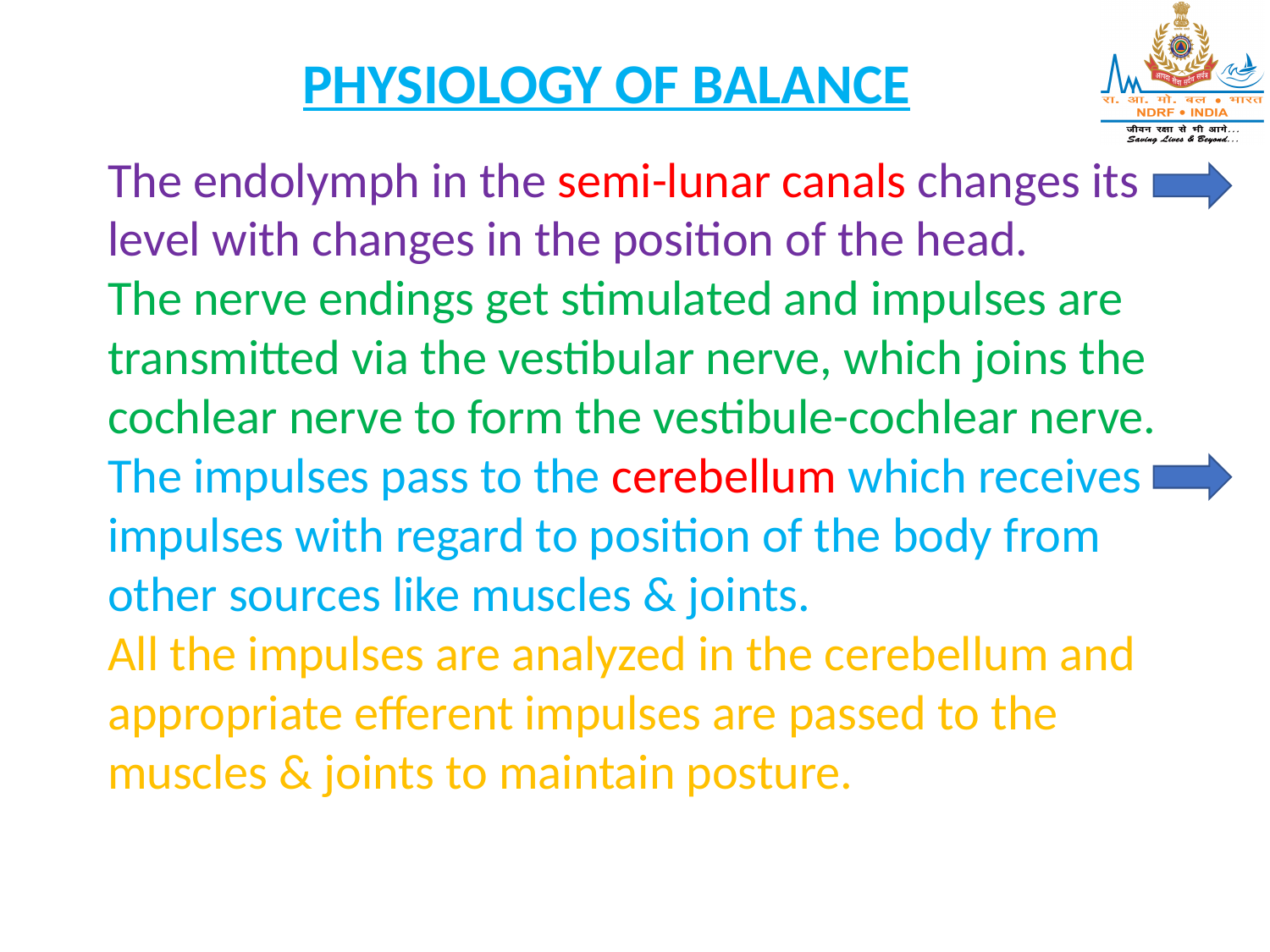

PHYSIOLOGY OF BALANCE
The endolymph in the semi-lunar canals changes its level with changes in the position of the head.
The nerve endings get stimulated and impulses are transmitted via the vestibular nerve, which joins the cochlear nerve to form the vestibule-cochlear nerve.
The impulses pass to the cerebellum which receives impulses with regard to position of the body from other sources like muscles & joints.
All the impulses are analyzed in the cerebellum and appropriate efferent impulses are passed to the muscles & joints to maintain posture.